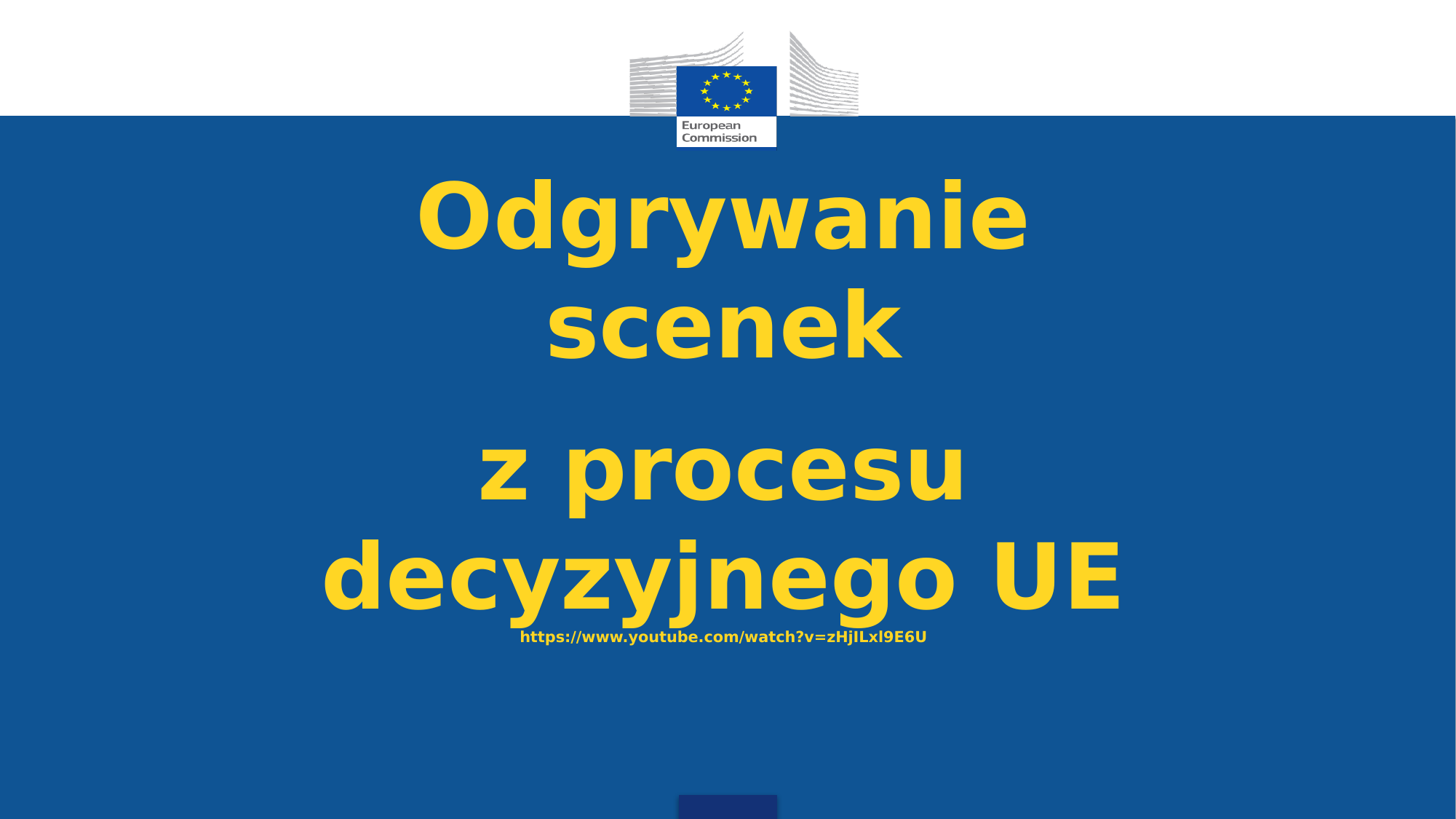

Odgrywanie scenek
z procesu decyzyjnego UE
https://www.youtube.com/watch?v=zHjILxl9E6U